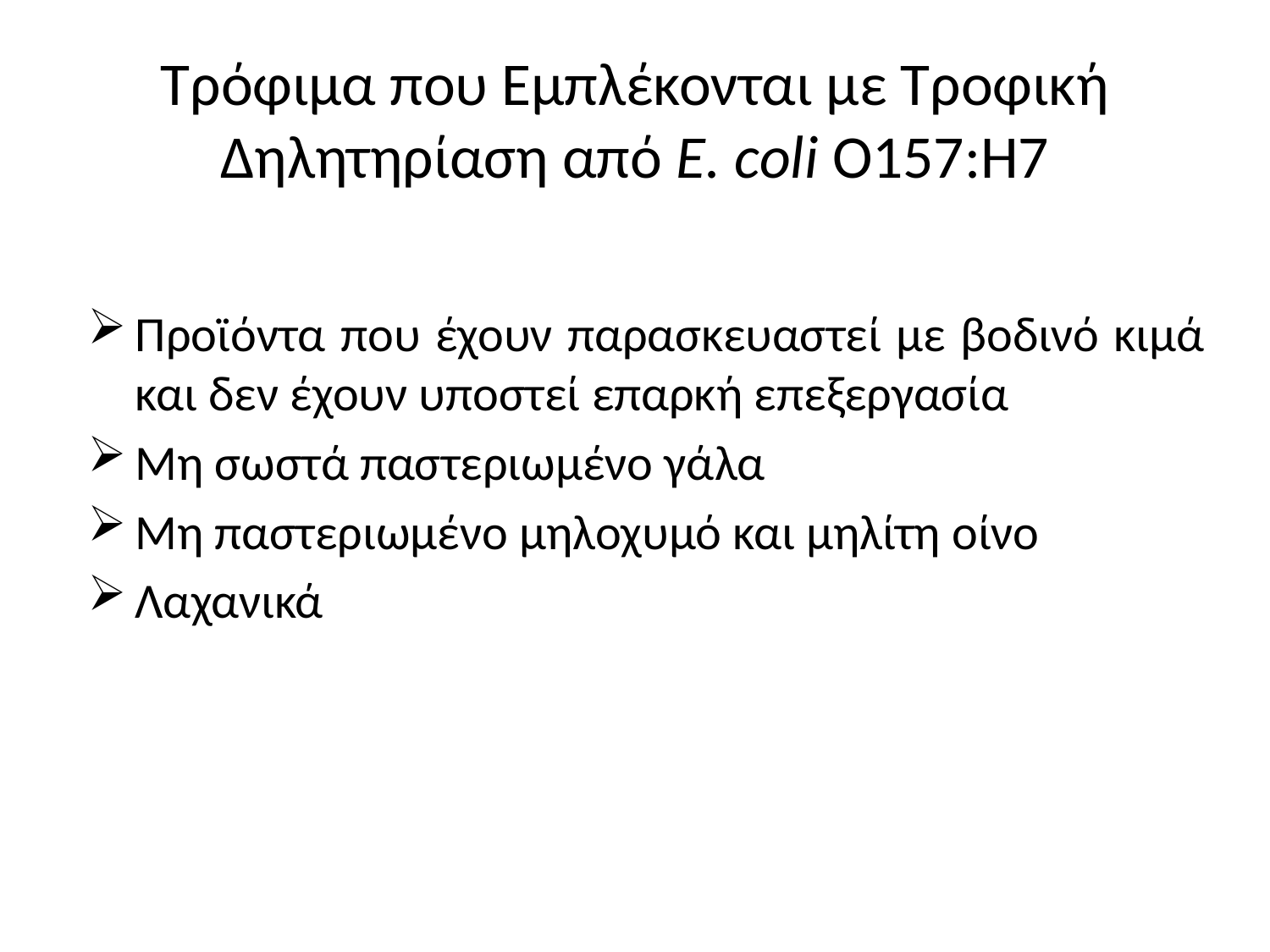

# Τρόφιμα που Εμπλέκονται με Τροφική Δηλητηρίαση από E. coli O157:H7
Προϊόντα που έχουν παρασκευαστεί με βοδινό κιμά και δεν έχουν υποστεί επαρκή επεξεργασία
Μη σωστά παστεριωμένο γάλα
Μη παστεριωμένο μηλοχυμό και μηλίτη οίνο
Λαχανικά